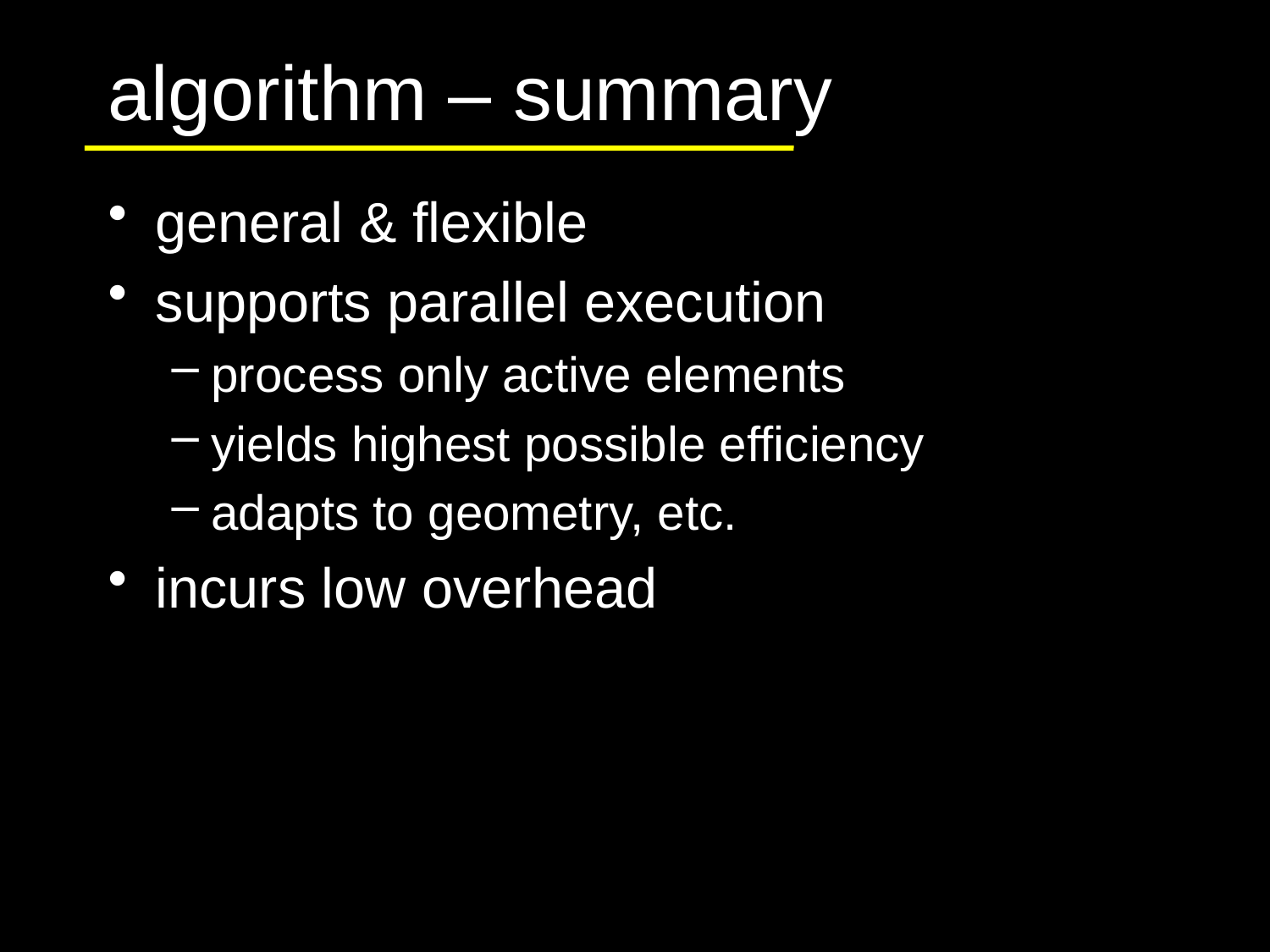

# algorithm – summary

general & flexible
supports parallel execution
process only active elements
yields highest possible efficiency
adapts to geometry, etc.
incurs low overhead